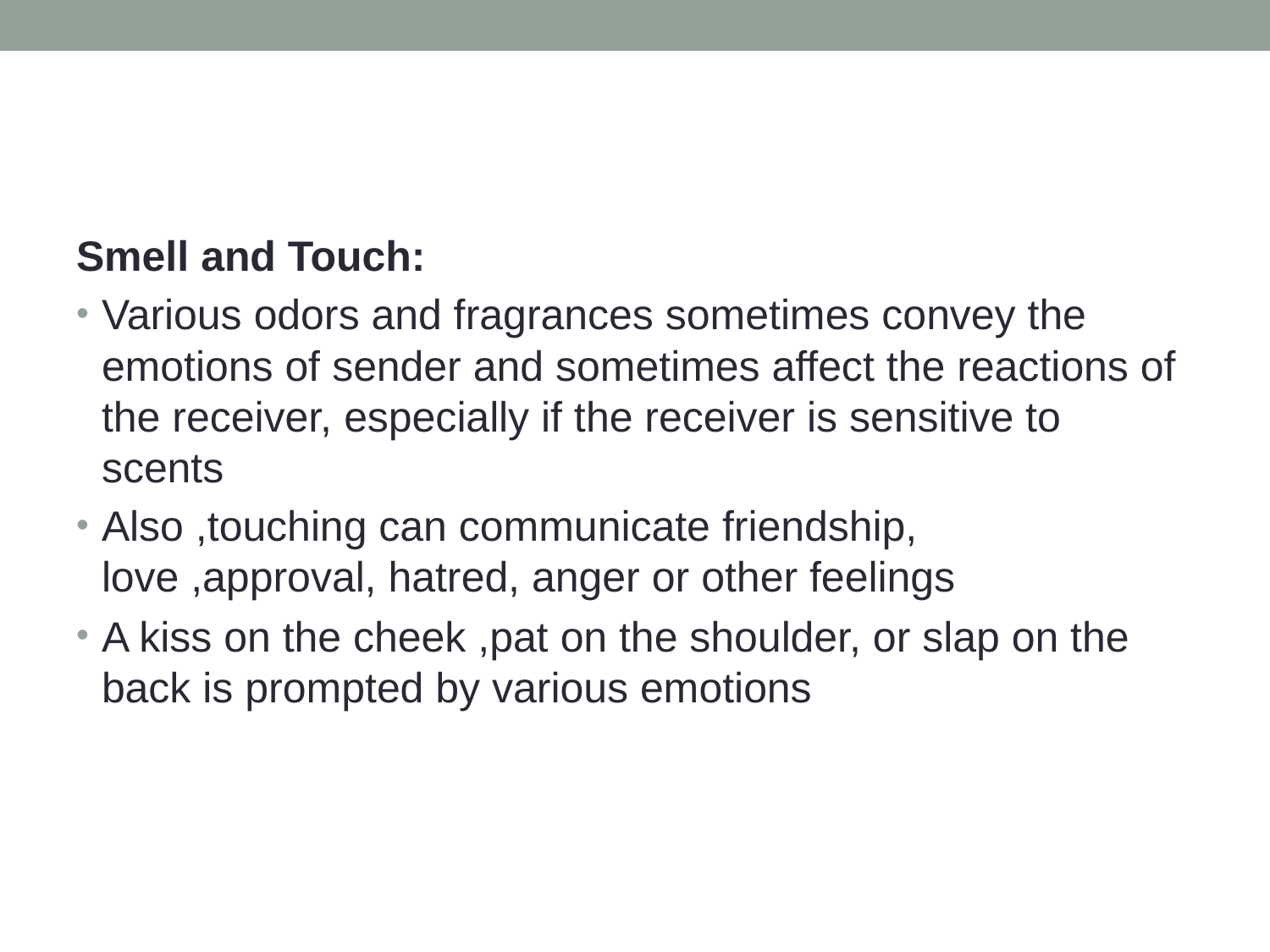

#
Smell and Touch:
Various odors and fragrances sometimes convey the emotions of sender and sometimes affect the reactions of the receiver, especially if the receiver is sensitive to scents
Also ,touching can communicate friendship, love ,approval, hatred, anger or other feelings
A kiss on the cheek ,pat on the shoulder, or slap on the back is prompted by various emotions